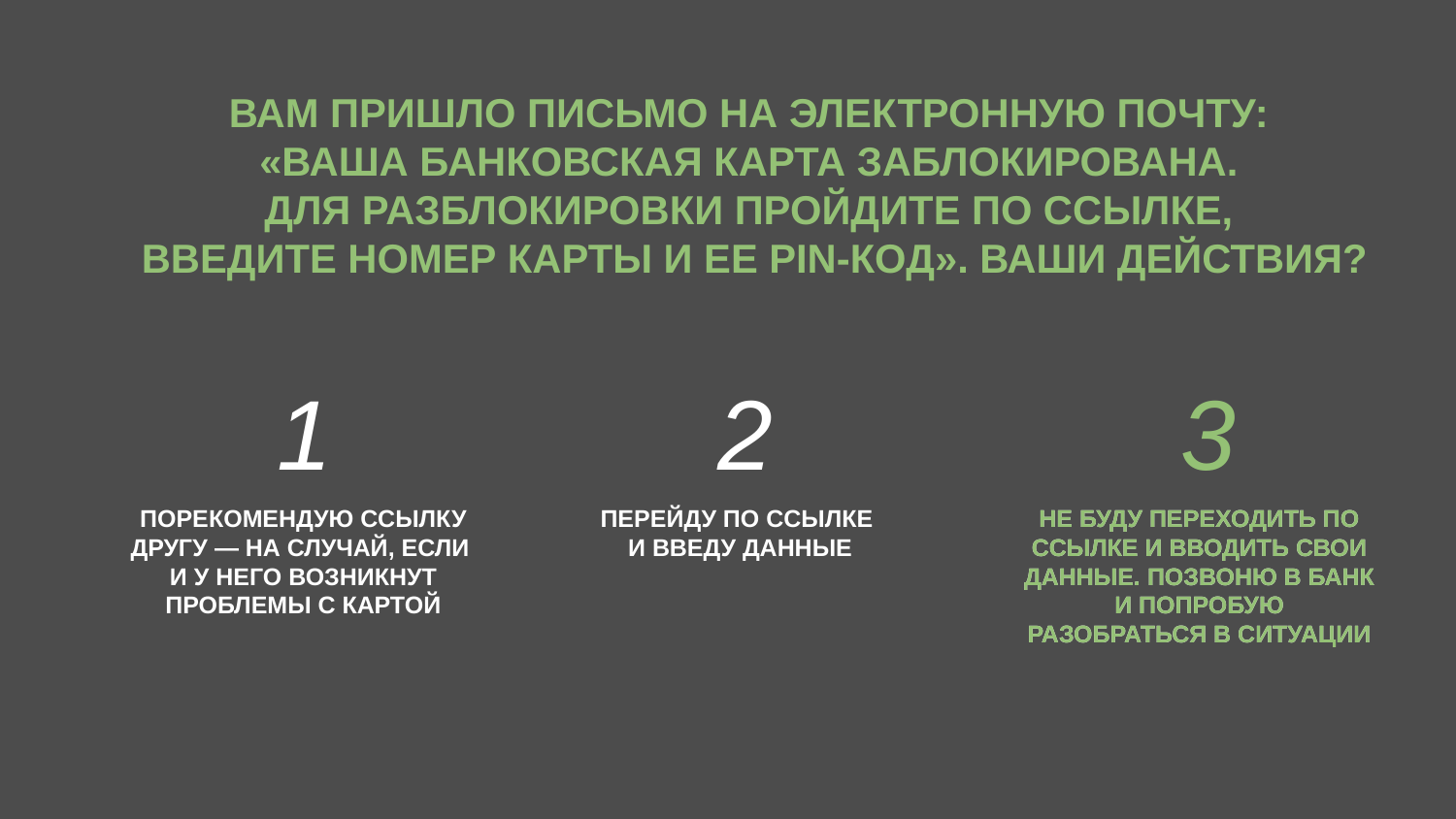

ВАМ ПРИШЛО ПИСЬМО НА ЭЛЕКТРОННУЮ ПОЧТУ:
«ВАША БАНКОВСКАЯ КАРТА ЗАБЛОКИРОВАНА.
ДЛЯ РАЗБЛОКИРОВКИ ПРОЙДИТЕ ПО ССЫЛКЕ,
ВВЕДИТЕ НОМЕР КАРТЫ И ЕЕ PIN-КОД». ВАШИ ДЕЙСТВИЯ?
1
2
3
ПОРЕКОМЕНДУЮ ССЫЛКУ ДРУГУ — НА СЛУЧАЙ, ЕСЛИ
И У НЕГО ВОЗНИКНУТ ПРОБЛЕМЫ С КАРТОЙ
ПЕРЕЙДУ ПО ССЫЛКЕ
И ВВЕДУ ДАННЫЕ
НЕ БУДУ ПЕРЕХОДИТЬ ПО ССЫЛКЕ И ВВОДИТЬ СВОИ ДАННЫЕ. ПОЗВОНЮ В БАНК И ПОПРОБУЮ РАЗОБРАТЬСЯ В СИТУАЦИИ
НЕ БУДУ ПЕРЕХОДИТЬ ПО ССЫЛКЕ И ВВОДИТЬ СВОИ ДАННЫЕ. ПОЗВОНЮ В БАНК И ПОПРОБУЮ РАЗОБРАТЬСЯ В СИТУАЦИИ